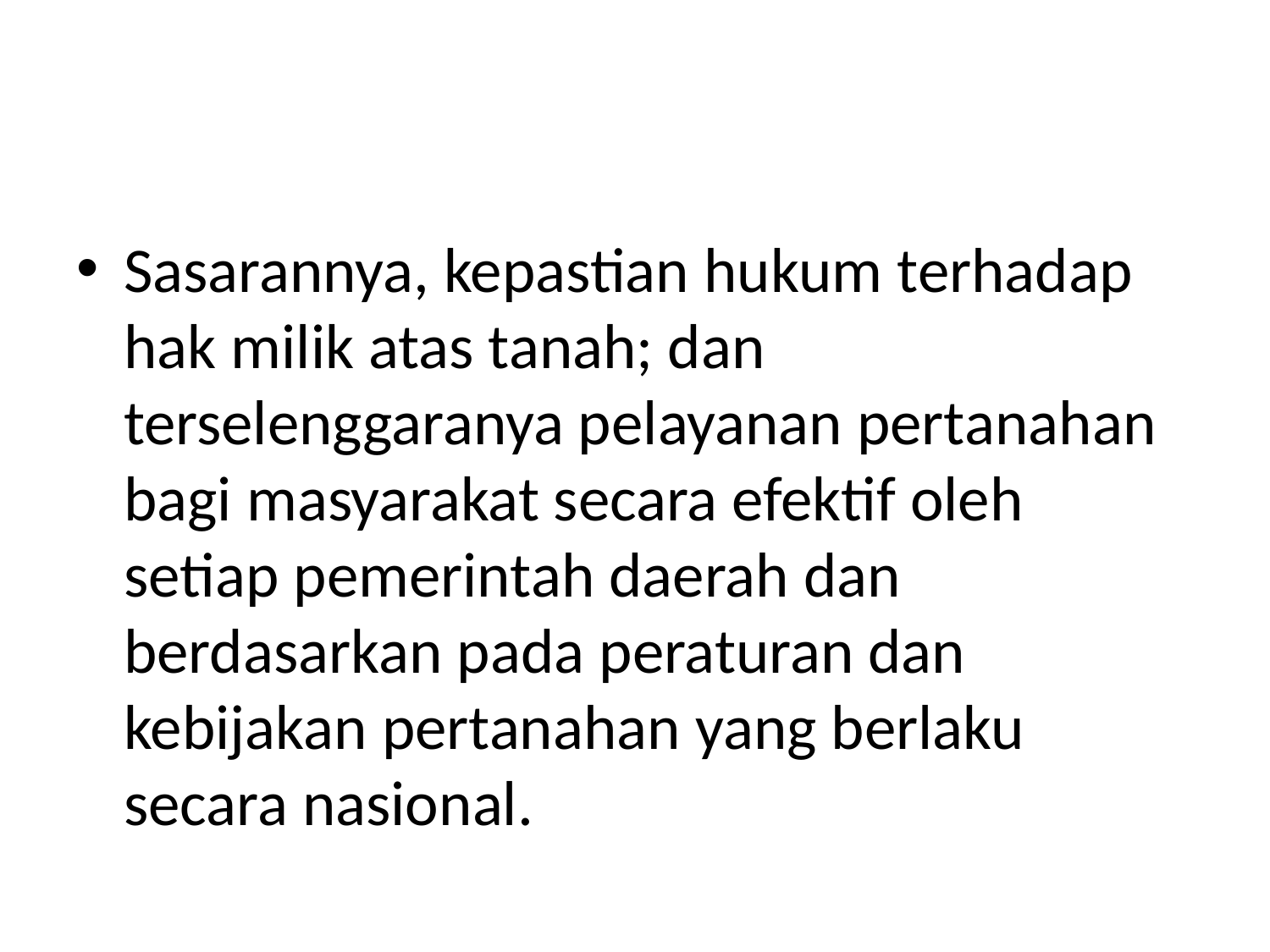

#
Sasarannya, kepastian hukum terhadap hak milik atas tanah; dan terselenggaranya pelayanan pertanahan bagi masyarakat secara efektif oleh setiap pemerintah daerah dan berdasarkan pada peraturan dan kebijakan pertanahan yang berlaku secara nasional.